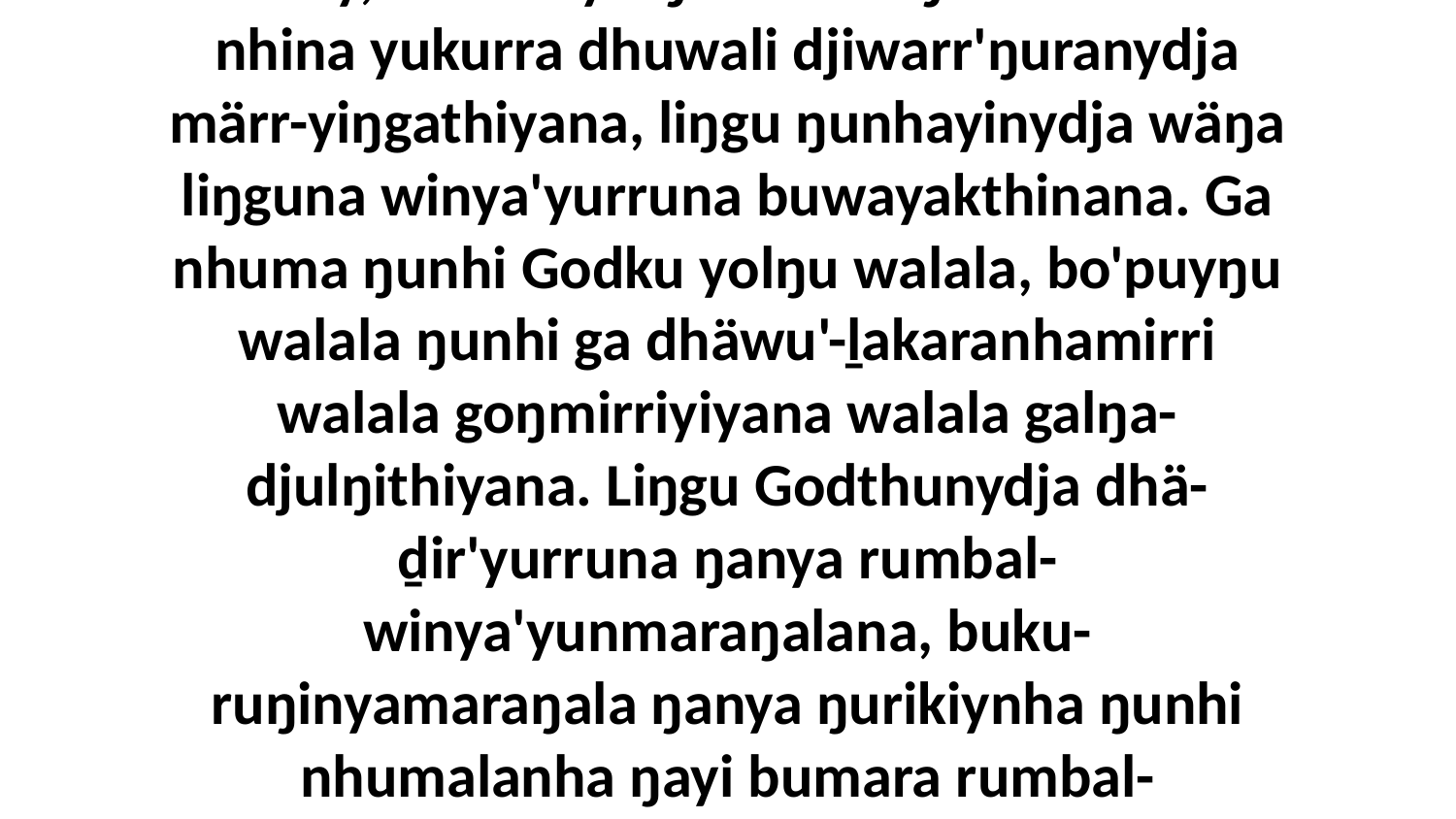

20 Way, nhuma yolŋu walala ŋunhi nhuma nhina yukurra dhuwali djiwarr'ŋuranydja märr-yiŋgathiyana, liŋgu ŋunhayinydja wäŋa liŋguna winya'yurruna buwayakthinana. Ga nhuma ŋunhi Godku yolŋu walala, bo'puyŋu walala ŋunhi ga dhäwu'-ḻakaranhamirri walala goŋmirriyiyana walala galŋa-djulŋithiyana. Liŋgu Godthunydja dhä-ḏir'yurruna ŋanya rumbal-winya'yunmaraŋalana, buku-ruŋinyamaraŋala ŋanya ŋurikiynha ŋunhi nhumalanha ŋayi bumara rumbal-winya'yunmaraŋala ŋäthili.